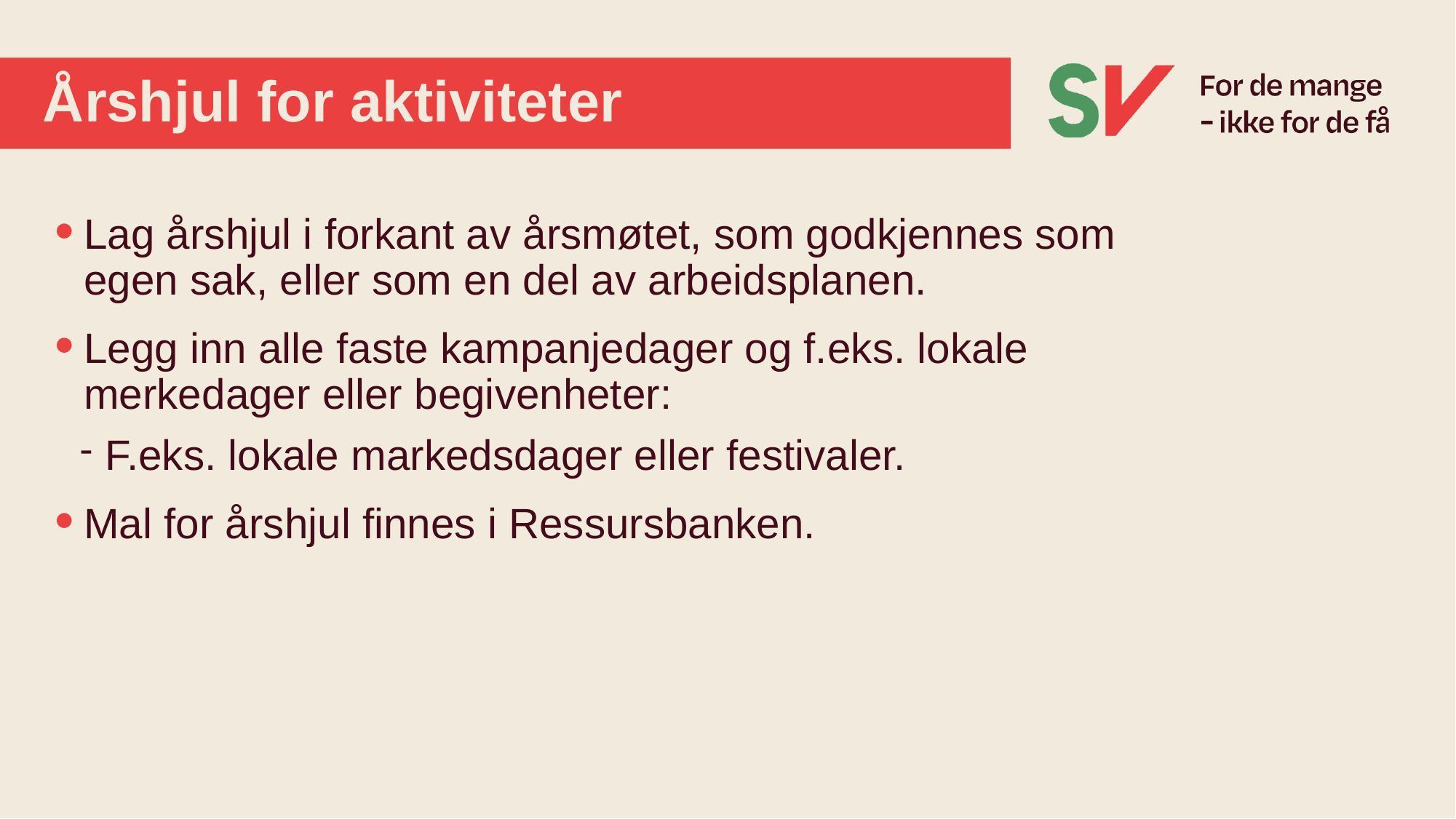

# Årshjul for aktiviteter
Lag årshjul i forkant av årsmøtet, som godkjennes som egen sak, eller som en del av arbeidsplanen.
Legg inn alle faste kampanjedager og f.eks. lokale merkedager eller begivenheter:
F.eks. lokale markedsdager eller festivaler.
Mal for årshjul finnes i Ressursbanken.